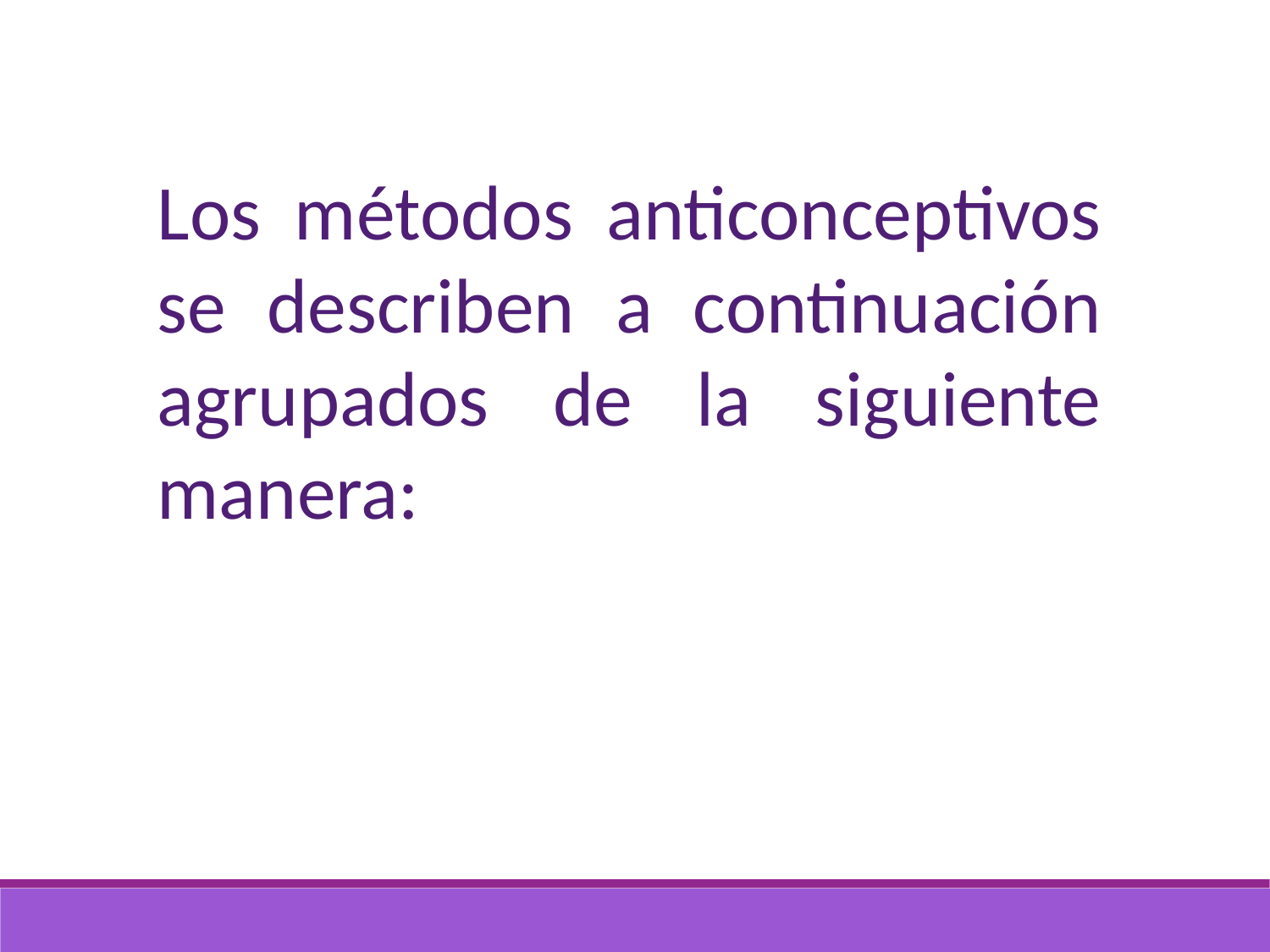

Los métodos anticonceptivos se describen a continuación agrupados de la siguiente manera: